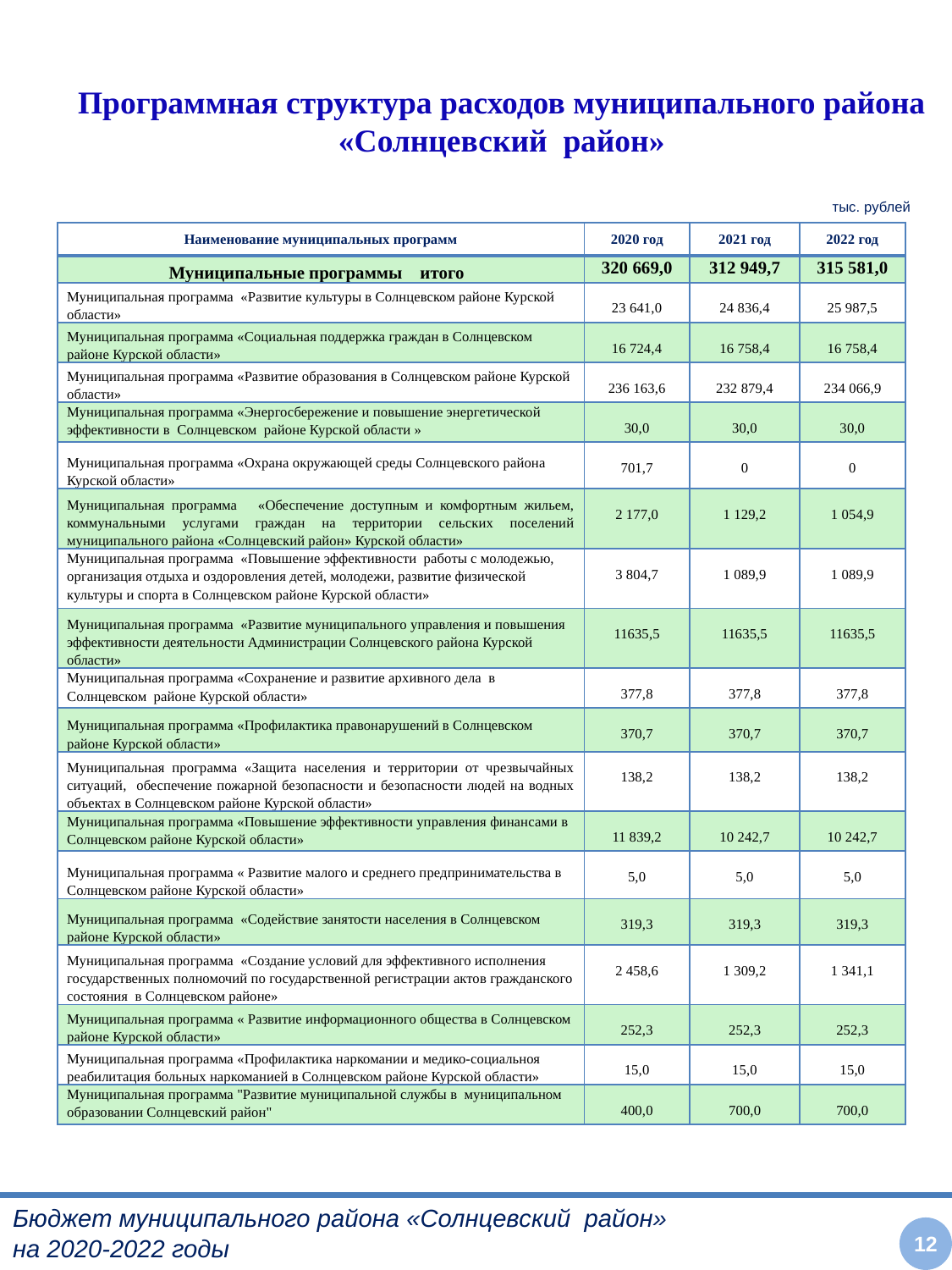

# Программная структура расходов муниципального района «Солнцевский  район»
тыс. рублей
| Наименование муниципальных программ | 2020 год | 2021 год | 2022 год |
| --- | --- | --- | --- |
| Муниципальные программы итого | 320 669,0 | 312 949,7 | 315 581,0 |
| Муниципальная программа «Развитие культуры в Солнцевском районе Курской области» | 23 641,0 | 24 836,4 | 25 987,5 |
| Муниципальная программа «Социальная поддержка граждан в Солнцевском районе Курской области» | 16 724,4 | 16 758,4 | 16 758,4 |
| Муниципальная программа «Развитие образования в Солнцевском районе Курской области» | 236 163,6 | 232 879,4 | 234 066,9 |
| Муниципальная программа «Энергосбережение и повышение энергетической эффективности в Солнцевском районе Курской области » | 30,0 | 30,0 | 30,0 |
| Муниципальная программа «Охрана окружающей среды Солнцевского района Курской области» | 701,7 | 0 | 0 |
| Муниципальная программа «Обеспечение доступным и комфортным жильем, коммунальными услугами граждан на территории сельских поселений муниципального района «Солнцевский район» Курской области» | 2 177,0 | 1 129,2 | 1 054,9 |
| Муниципальная программа «Повышение эффективности работы с молодежью, организация отдыха и оздоровления детей, молодежи, развитие физической культуры и спорта в Солнцевском районе Курской области» | 3 804,7 | 1 089,9 | 1 089,9 |
| Муниципальная программа «Развитие муниципального управления и повышения эффективности деятельности Администрации Солнцевского района Курской области» | 11635,5 | 11635,5 | 11635,5 |
| Муниципальная программа «Сохранение и развитие архивного дела в Солнцевском районе Курской области» | 377,8 | 377,8 | 377,8 |
| Муниципальная программа «Профилактика правонарушений в Солнцевском районе Курской области» | 370,7 | 370,7 | 370,7 |
| Муниципальная программа «Защита населения и территории от чрезвычайных ситуаций, обеспечение пожарной безопасности и безопасности людей на водных объектах в Солнцевском районе Курской области» | 138,2 | 138,2 | 138,2 |
| Муниципальная программа «Повышение эффективности управления финансами в Солнцевском районе Курской области» | 11 839,2 | 10 242,7 | 10 242,7 |
| Муниципальная программа « Развитие малого и среднего предпринимательства в Солнцевском районе Курской области» | 5,0 | 5,0 | 5,0 |
| Муниципальная программа «Содействие занятости населения в Солнцевском районе Курской области» | 319,3 | 319,3 | 319,3 |
| Муниципальная программа «Создание условий для эффективного исполнения государственных полномочий по государственной регистрации актов гражданского состояния в Солнцевском районе» | 2 458,6 | 1 309,2 | 1 341,1 |
| Муниципальная программа « Развитие информационного общества в Солнцевском районе Курской области» | 252,3 | 252,3 | 252,3 |
| Муниципальная программа «Профилактика наркомании и медико-социальноя реабилитация больных наркоманией в Солнцевском районе Курской области» | 15,0 | 15,0 | 15,0 |
| Муниципальная программа "Развитие муниципальной службы в муниципальном образовании Солнцевский район" | 400,0 | 700,0 | 700,0 |
Бюджет муниципального района «Солнцевский  район»
на 2020-2022 годы
12